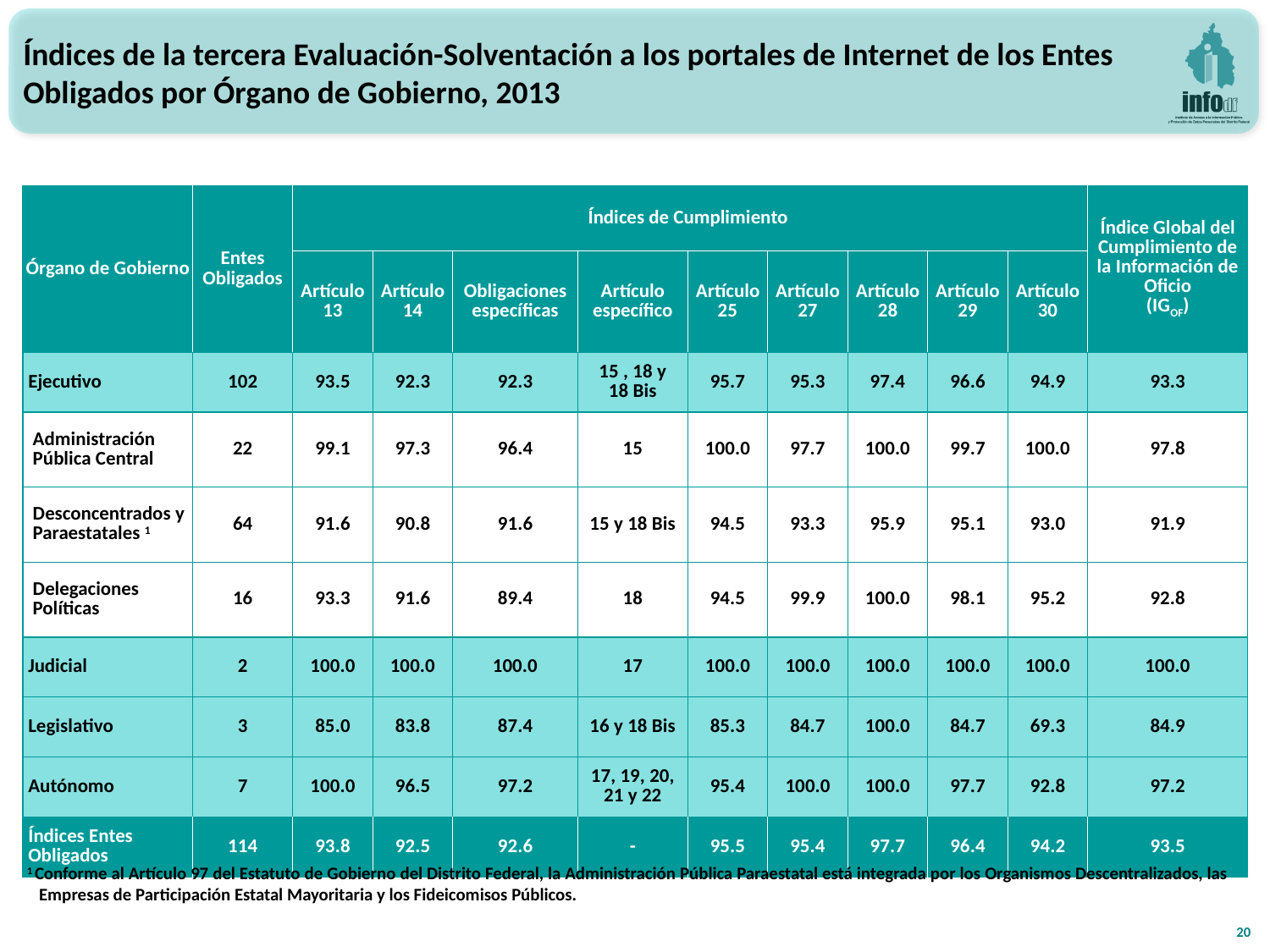

Índices de la tercera Evaluación-Solventación a los portales de Internet de los Entes Obligados por Órgano de Gobierno, 2013
| Órgano de Gobierno | Entes Obligados | Índices de Cumplimiento |  |  |  |  |  |  |  |  | Índice Global del Cumplimiento de la Información de Oficio (IGOF) |
| --- | --- | --- | --- | --- | --- | --- | --- | --- | --- | --- | --- |
|  |  | Artículo 13 | Artículo 14 | Obligaciones específicas | Artículo específico | Artículo 25 | Artículo 27 | Artículo 28 | Artículo 29 | Artículo 30 |  |
| Ejecutivo | 102 | 93.5 | 92.3 | 92.3 | 15 , 18 y 18 Bis | 95.7 | 95.3 | 97.4 | 96.6 | 94.9 | 93.3 |
| Administración Pública Central | 22 | 99.1 | 97.3 | 96.4 | 15 | 100.0 | 97.7 | 100.0 | 99.7 | 100.0 | 97.8 |
| Desconcentrados y Paraestatales 1 | 64 | 91.6 | 90.8 | 91.6 | 15 y 18 Bis | 94.5 | 93.3 | 95.9 | 95.1 | 93.0 | 91.9 |
| Delegaciones Políticas | 16 | 93.3 | 91.6 | 89.4 | 18 | 94.5 | 99.9 | 100.0 | 98.1 | 95.2 | 92.8 |
| Judicial | 2 | 100.0 | 100.0 | 100.0 | 17 | 100.0 | 100.0 | 100.0 | 100.0 | 100.0 | 100.0 |
| Legislativo | 3 | 85.0 | 83.8 | 87.4 | 16 y 18 Bis | 85.3 | 84.7 | 100.0 | 84.7 | 69.3 | 84.9 |
| Autónomo | 7 | 100.0 | 96.5 | 97.2 | 17, 19, 20, 21 y 22 | 95.4 | 100.0 | 100.0 | 97.7 | 92.8 | 97.2 |
| Índices Entes Obligados | 114 | 93.8 | 92.5 | 92.6 | - | 95.5 | 95.4 | 97.7 | 96.4 | 94.2 | 93.5 |
1 Conforme al Artículo 97 del Estatuto de Gobierno del Distrito Federal, la Administración Pública Paraestatal está integrada por los Organismos Descentralizados, las Empresas de Participación Estatal Mayoritaria y los Fideicomisos Públicos.
20